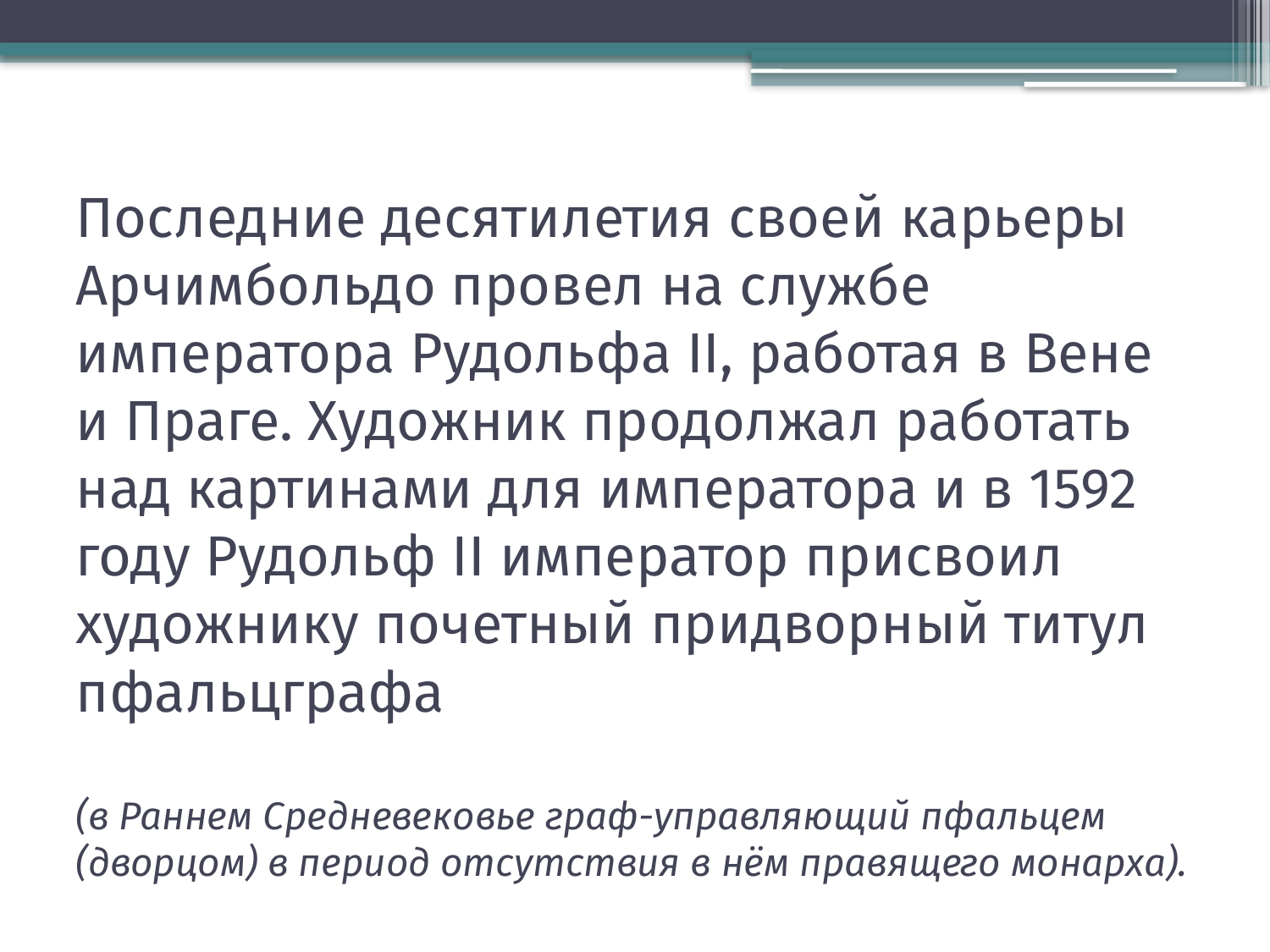

# Последние десятилетия своей карьеры Арчимбольдо провел на службе императора Рудольфа II, работая в Вене и Праге. Художник продолжал работать над картинами для императора и в 1592 году Рудольф II император присвоил художнику почетный придворный титул пфальцграфа (в Раннем Средневековье граф-управляющий пфальцем (дворцом) в период отсутствия в нём правящего монарха).